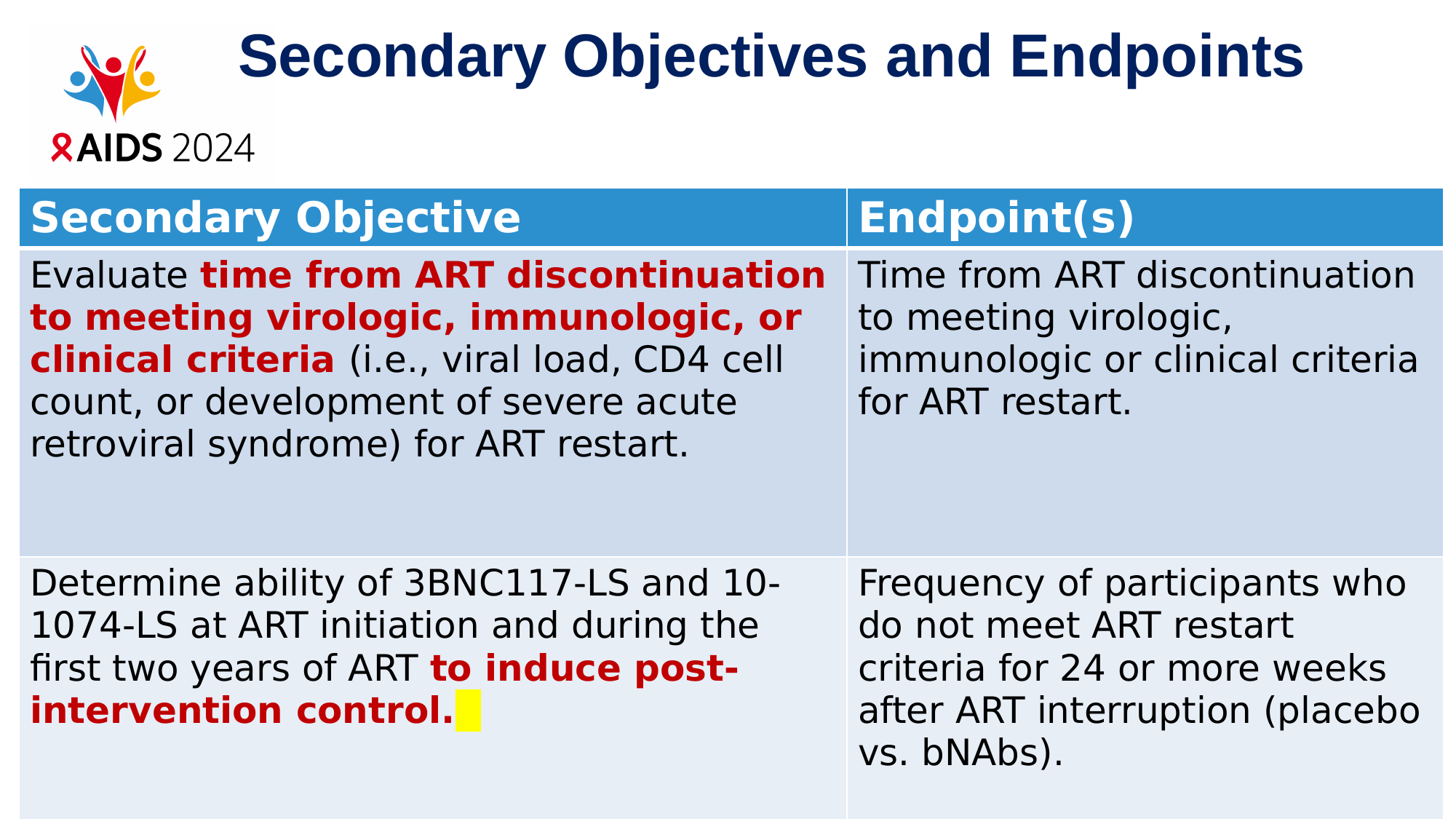

# Secondary Objectives and Endpoints
| Secondary Objective | Endpoint(s) |
| --- | --- |
| Evaluate time from ART discontinuation to meeting virologic, immunologic, or clinical criteria (i.e., viral load, CD4 cell count, or development of severe acute retroviral syndrome) for ART restart. | Time from ART discontinuation to meeting virologic, immunologic or clinical criteria for ART restart. |
| Determine ability of 3BNC117-LS and 10-1074-LS at ART initiation and during the first two years of ART to induce post-intervention control. | Frequency of participants who do not meet ART restart criteria for 24 or more weeks after ART interruption (placebo vs. bNAbs). |